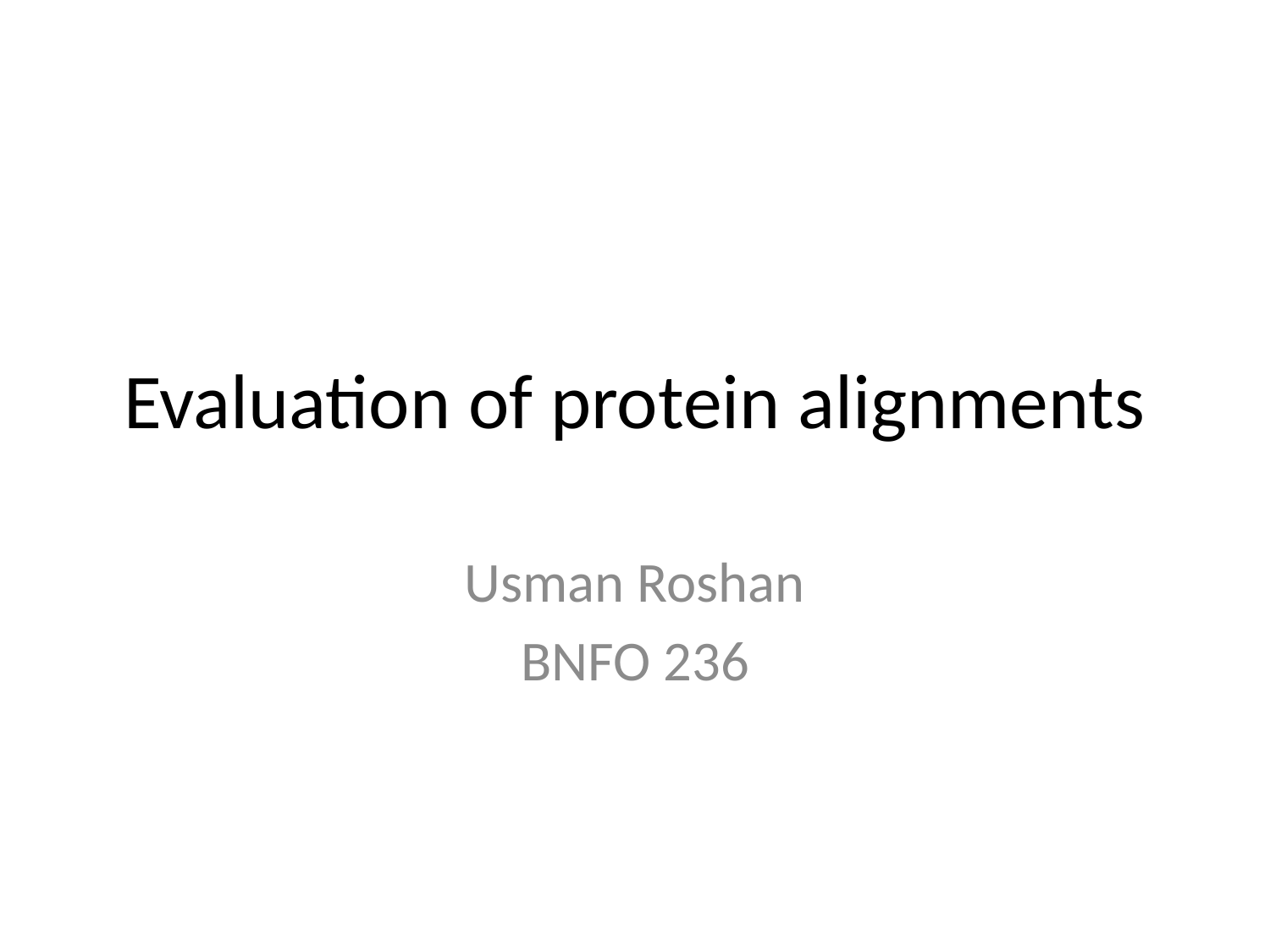

# Evaluation of protein alignments
Usman Roshan
BNFO 236